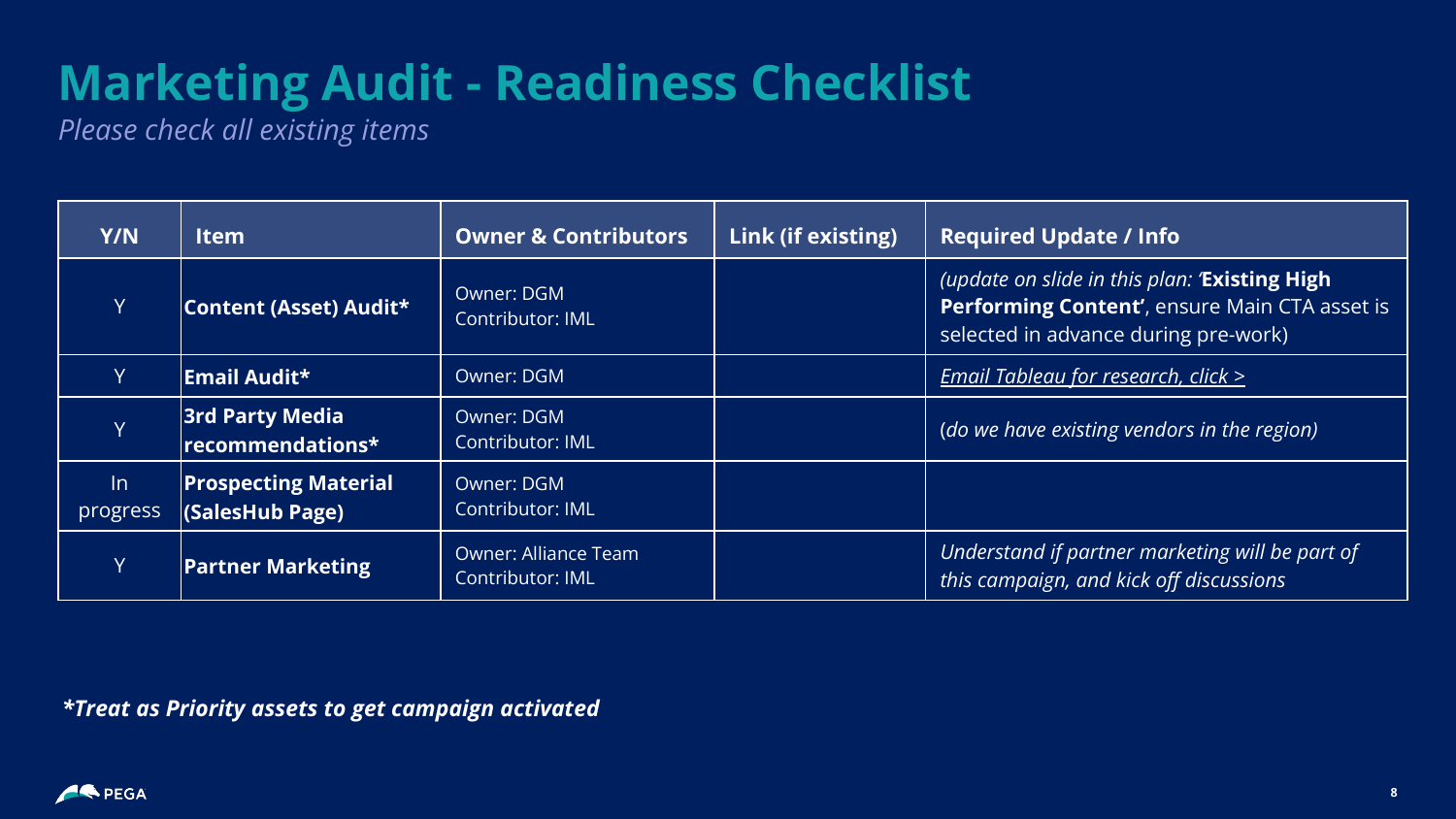

# Marketing Audit - Readiness Checklist
Please check all existing items
| Y/N | Item | Owner & Contributors | Link (if existing) | Required Update / Info |
| --- | --- | --- | --- | --- |
| Y | Content (Asset) Audit\* | Owner: DGM Contributor: IML |  | (update on slide in this plan: ‘Existing High Performing Content’, ensure Main CTA asset is selected in advance during pre-work) |
| Y | Email Audit\* | Owner: DGM |  | Email Tableau for research, click > |
| Y | 3rd Party Media recommendations\* | Owner: DGM Contributor: IML |  | (do we have existing vendors in the region) |
| In progress | Prospecting Material (SalesHub Page) | Owner: DGM Contributor: IML |  |  |
| Y | Partner Marketing | Owner: Alliance Team Contributor: IML |  | Understand if partner marketing will be part of this campaign, and kick off discussions |
*Treat as Priority assets to get campaign activated
8